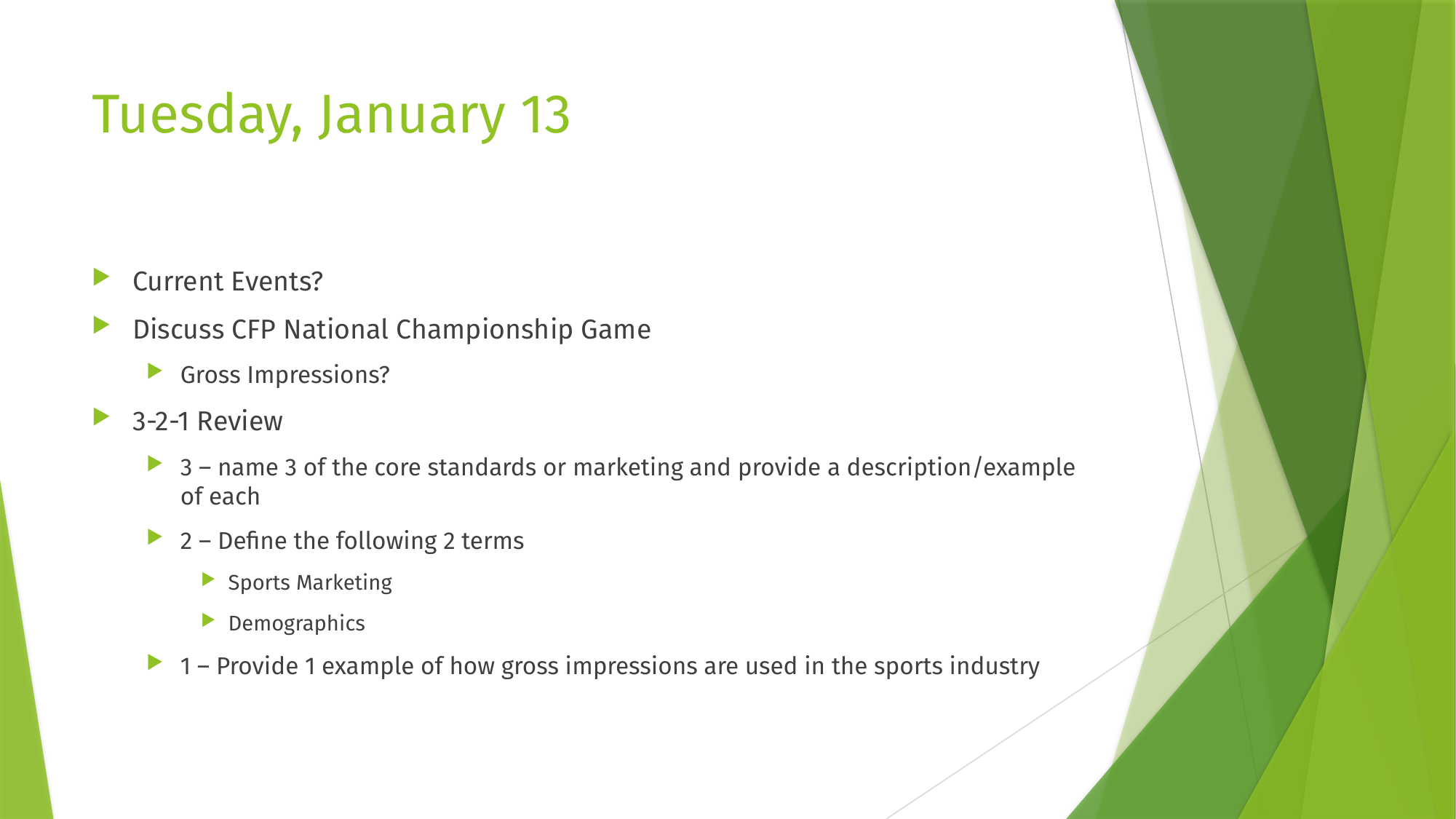

# Tuesday, January 13
Current Events?
Discuss CFP National Championship Game
Gross Impressions?
3-2-1 Review
3 – name 3 of the core standards or marketing and provide a description/example of each
2 – Define the following 2 terms
Sports Marketing
Demographics
1 – Provide 1 example of how gross impressions are used in the sports industry